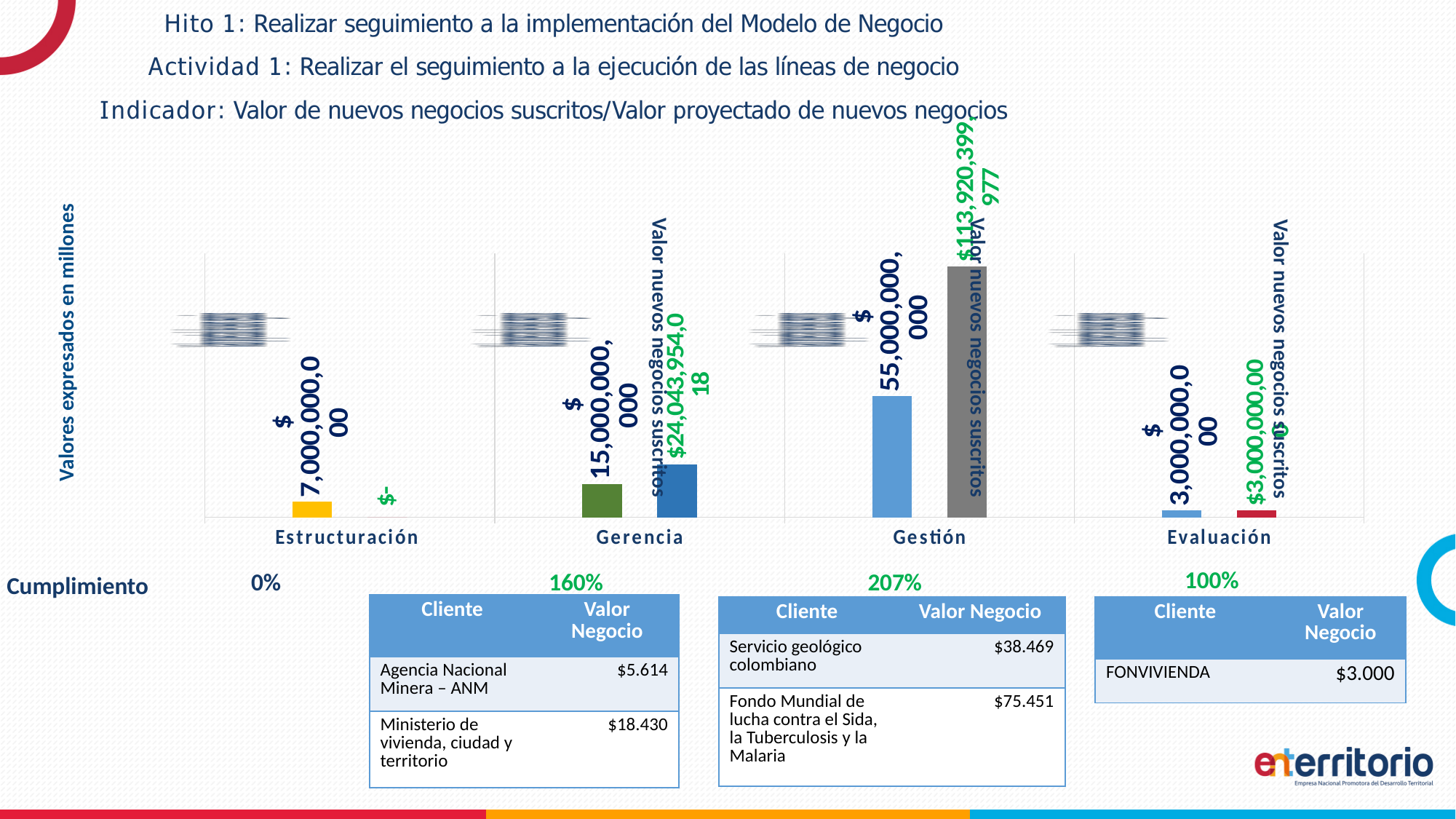

Hito 1: Realizar seguimiento a la implementación del Modelo de Negocio
Actividad 1: Realizar el seguimiento a la ejecución de las líneas de negocio
Indicador: Valor de nuevos negocios suscritos/Valor proyectado de nuevos negocios

### Chart

| Category | Meta  | Ejecución  |
|---|---|---|
| Estructuración  | 7000000000.0 | 0.0 |
| Gerencia | 15000000000.0 | 24043954018.0 |
| Gestión | 55000000000.0 | 113920399977.0 |
| Evaluación | 3000000000.0 | 3000000000.0 |
Valores expresados en millones
Valor nuevos negocios suscritos
Valor nuevos negocios suscritos
Valor nuevos negocios suscritos
100%
0%
160%
207%
Cumplimiento
| Cliente | Valor Negocio |
| --- | --- |
| Agencia Nacional Minera – ANM | $5.614 |
| Ministerio de vivienda, ciudad y territorio | $18.430 |
| Cliente | Valor Negocio |
| --- | --- |
| FONVIVIENDA | $3.000 |
| Cliente | Valor Negocio |
| --- | --- |
| Servicio geológico colombiano | $38.469 |
| Fondo Mundial de lucha contra el Sida, la Tuberculosis y la Malaria | $75.451 |